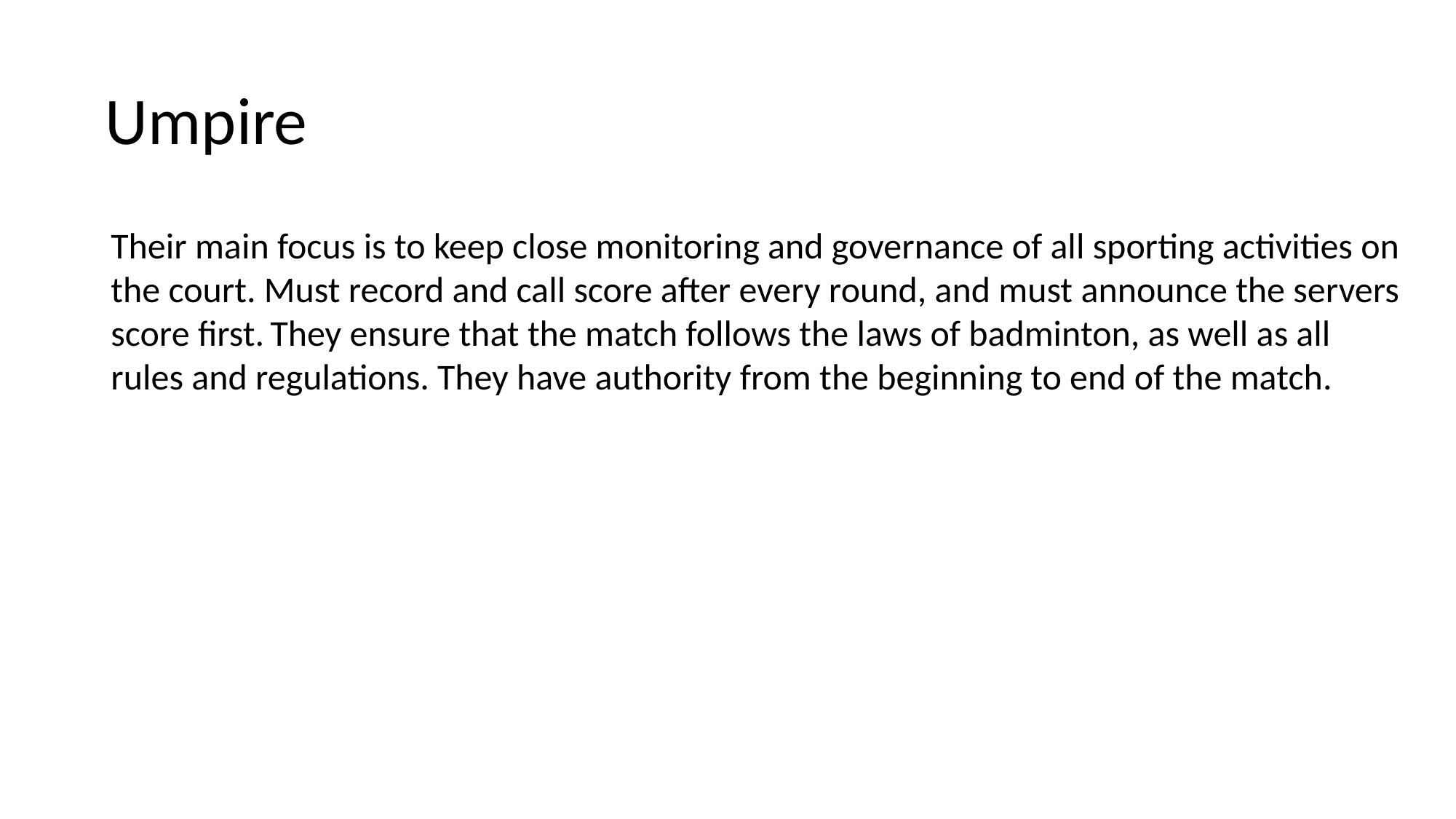

# Umpire
Their main focus is to keep close monitoring and governance of all sporting activities on the court. Must record and call score after every round, and must announce the servers score first. They ensure that the match follows the laws of badminton, as well as all rules and regulations. They have authority from the beginning to end of the match.